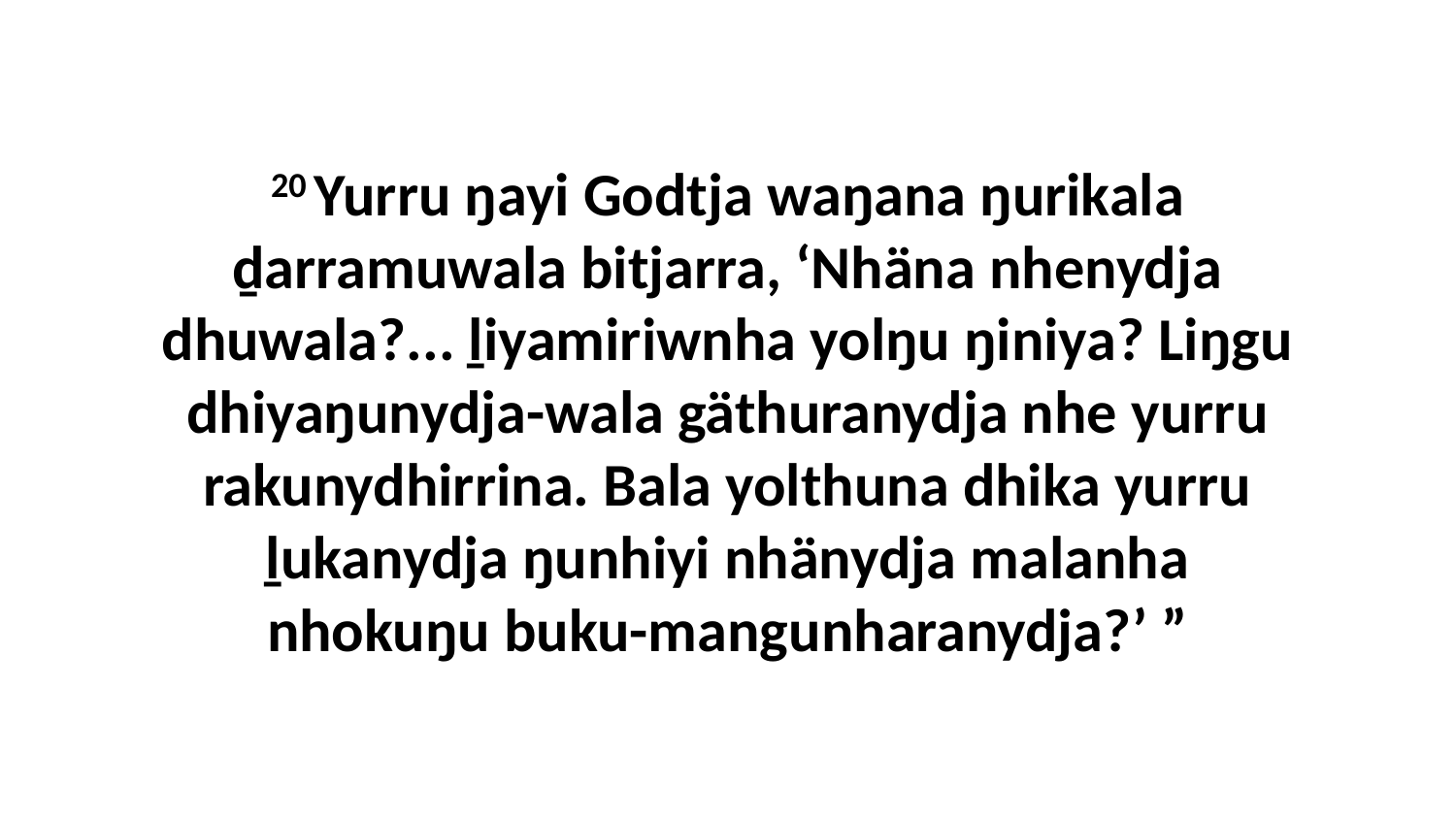

20 Yurru ŋayi Godtja waŋana ŋurikala ḏarramuwala bitjarra, ‘Nhäna nhenydja dhuwala?... ḻiyamiriwnha yolŋu ŋiniya? Liŋgu dhiyaŋunydja-wala gäthuranydja nhe yurru rakunydhirrina. Bala yolthuna dhika yurru ḻukanydja ŋunhiyi nhänydja malanha nhokuŋu buku-mangunharanydja?’ ”